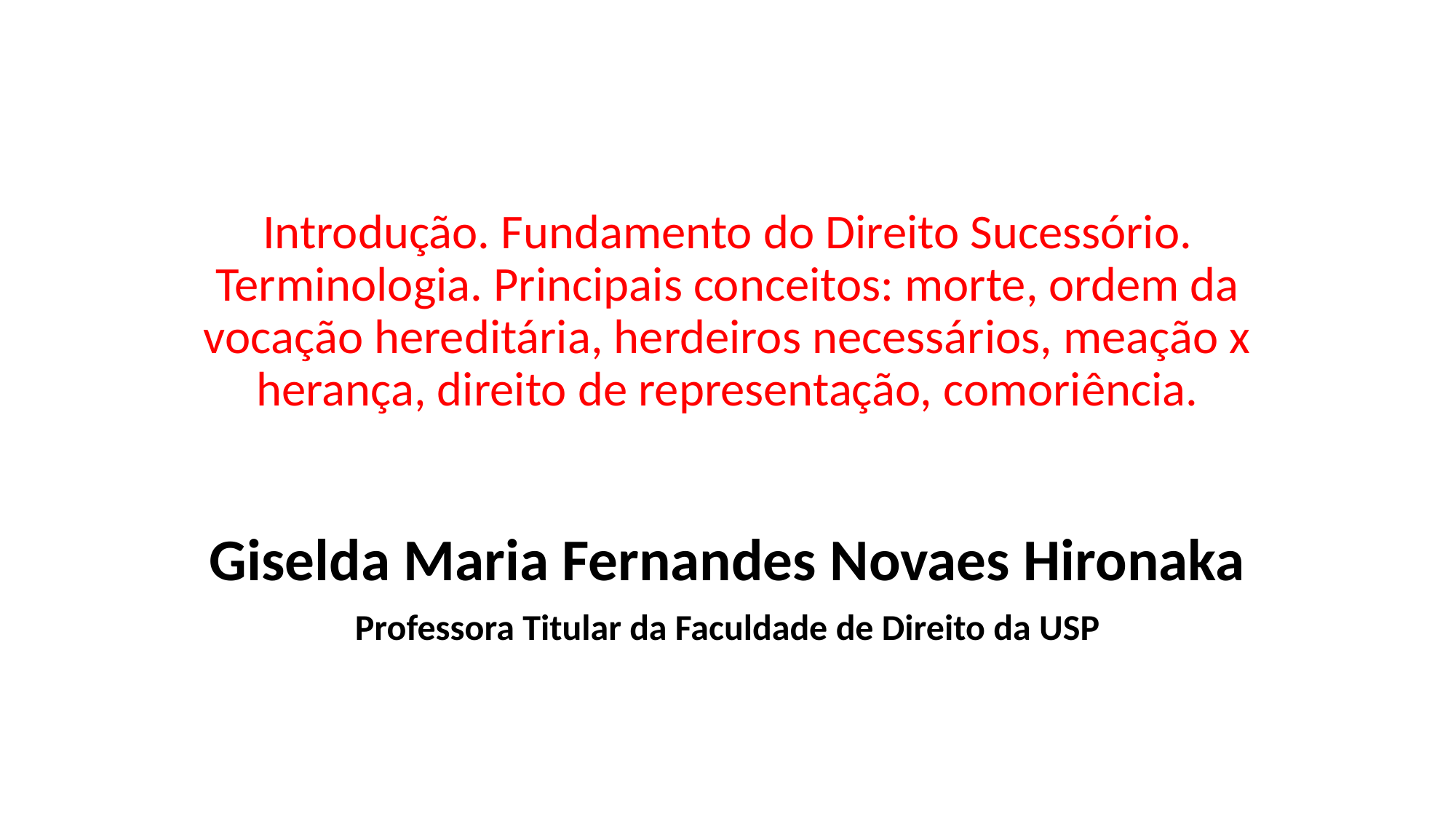

# Introdução. Fundamento do Direito Sucessório. Terminologia. Principais conceitos: morte, ordem da vocação hereditária, herdeiros necessários, meação x herança, direito de representação, comoriência.
Giselda Maria Fernandes Novaes Hironaka
Professora Titular da Faculdade de Direito da USP